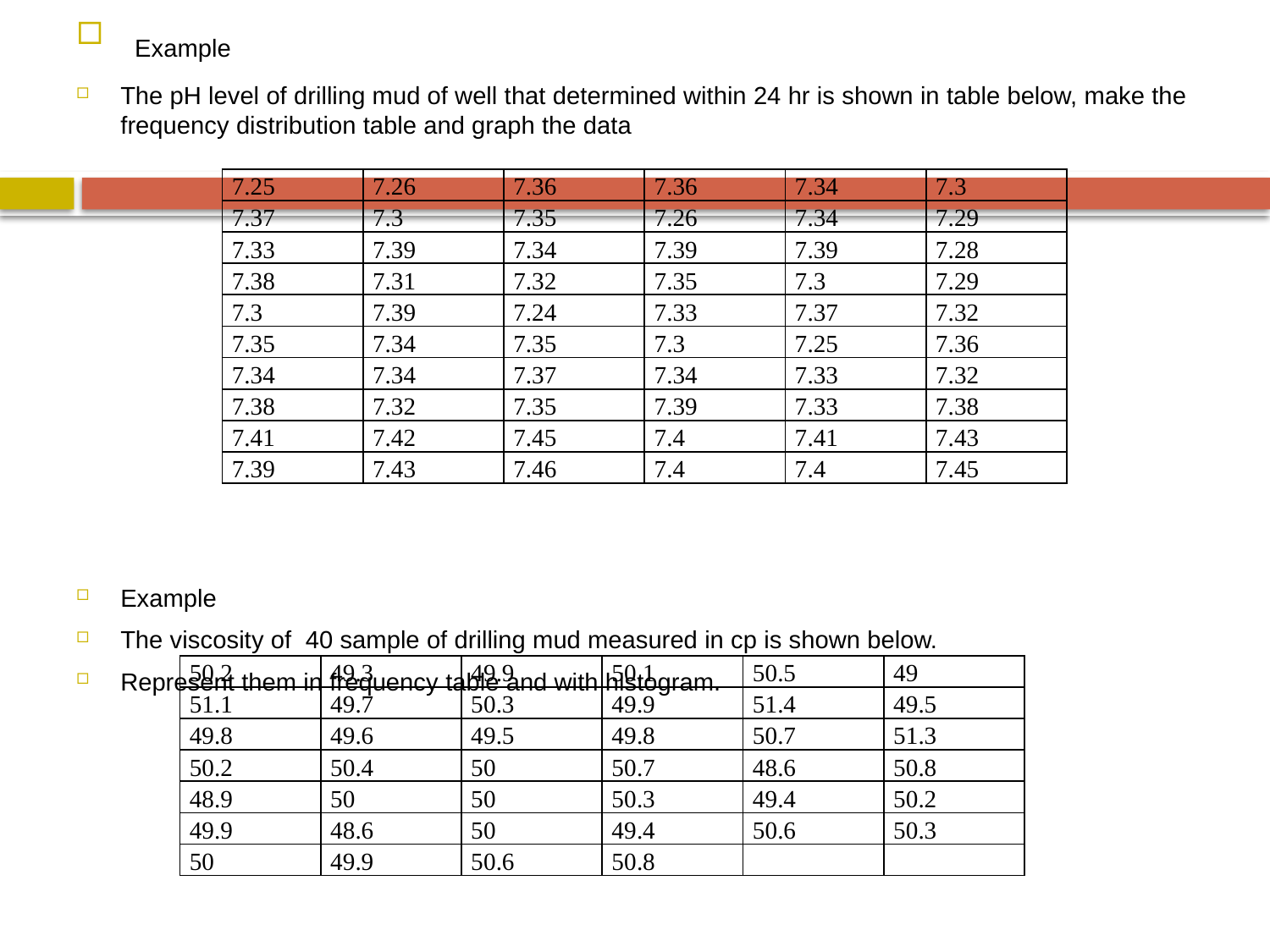

Example
The pH level of drilling mud of well that determined within 24 hr is shown in table below, make the frequency distribution table and graph the data

Example
The viscosity of  40 sample of drilling mud measured in cp is shown below.
Represent them in frequency table and with histogram.

| 7.25 | 7.26 | 7.36 | 7.36 | 7.34 | 7.3 |
| --- | --- | --- | --- | --- | --- |
| 7.37 | 7.3 | 7.35 | 7.26 | 7.34 | 7.29 |
| 7.33 | 7.39 | 7.34 | 7.39 | 7.39 | 7.28 |
| 7.38 | 7.31 | 7.32 | 7.35 | 7.3 | 7.29 |
| 7.3 | 7.39 | 7.24 | 7.33 | 7.37 | 7.32 |
| 7.35 | 7.34 | 7.35 | 7.3 | 7.25 | 7.36 |
| 7.34 | 7.34 | 7.37 | 7.34 | 7.33 | 7.32 |
| 7.38 | 7.32 | 7.35 | 7.39 | 7.33 | 7.38 |
| 7.41 | 7.42 | 7.45 | 7.4 | 7.41 | 7.43 |
| 7.39 | 7.43 | 7.46 | 7.4 | 7.4 | 7.45 |
| 50.2 | 49.3 | 49.9 | 50.1 | 50.5 | 49 |
| --- | --- | --- | --- | --- | --- |
| 51.1 | 49.7 | 50.3 | 49.9 | 51.4 | 49.5 |
| 49.8 | 49.6 | 49.5 | 49.8 | 50.7 | 51.3 |
| 50.2 | 50.4 | 50 | 50.7 | 48.6 | 50.8 |
| 48.9 | 50 | 50 | 50.3 | 49.4 | 50.2 |
| 49.9 | 48.6 | 50 | 49.4 | 50.6 | 50.3 |
| 50 | 49.9 | 50.6 | 50.8 |  |  |